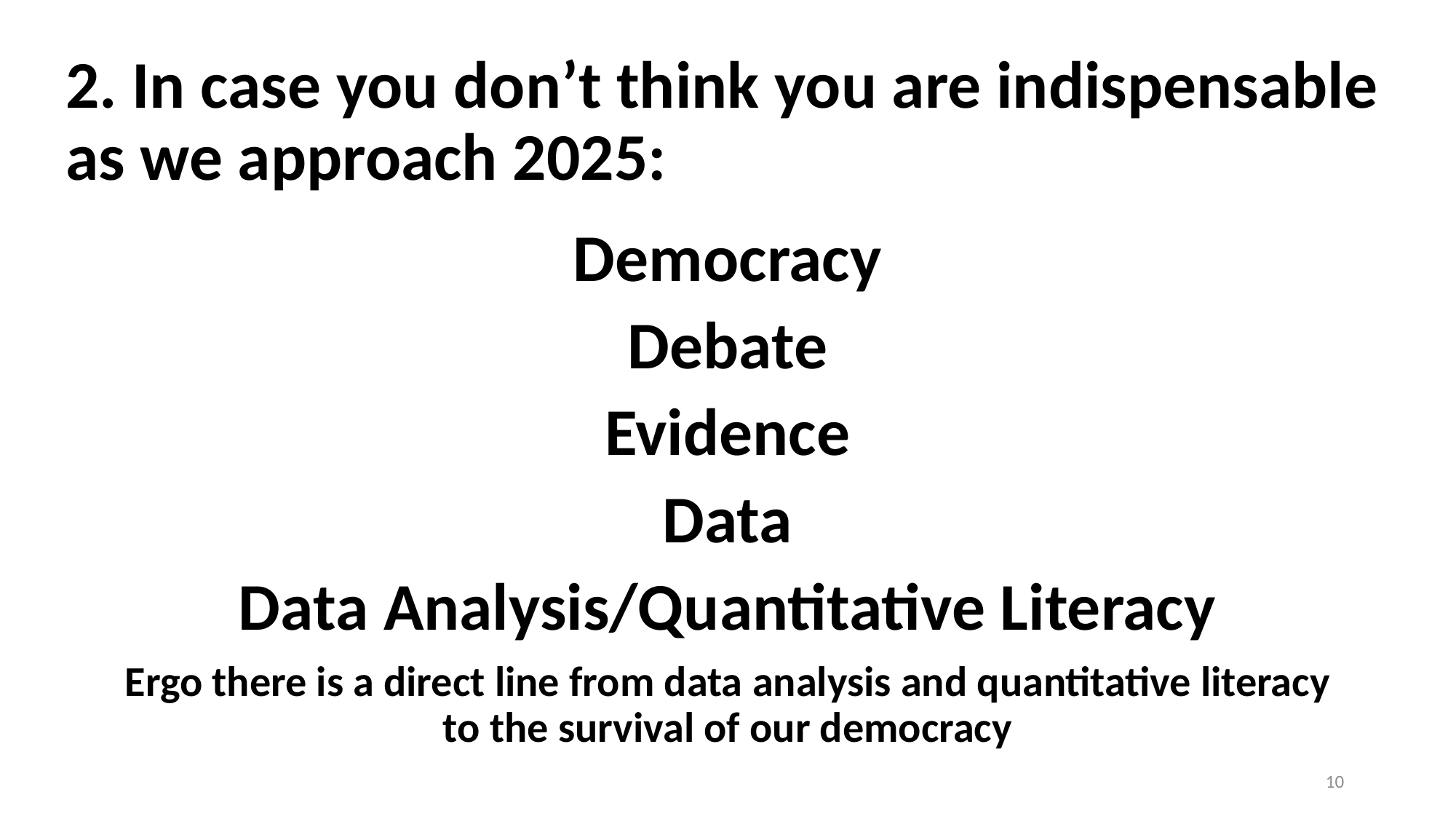

# 2. In case you don’t think you are indispensable as we approach 2025:
Democracy
Debate
Evidence
Data
Data Analysis/Quantitative Literacy
Ergo there is a direct line from data analysis and quantitative literacy to the survival of our democracy
10